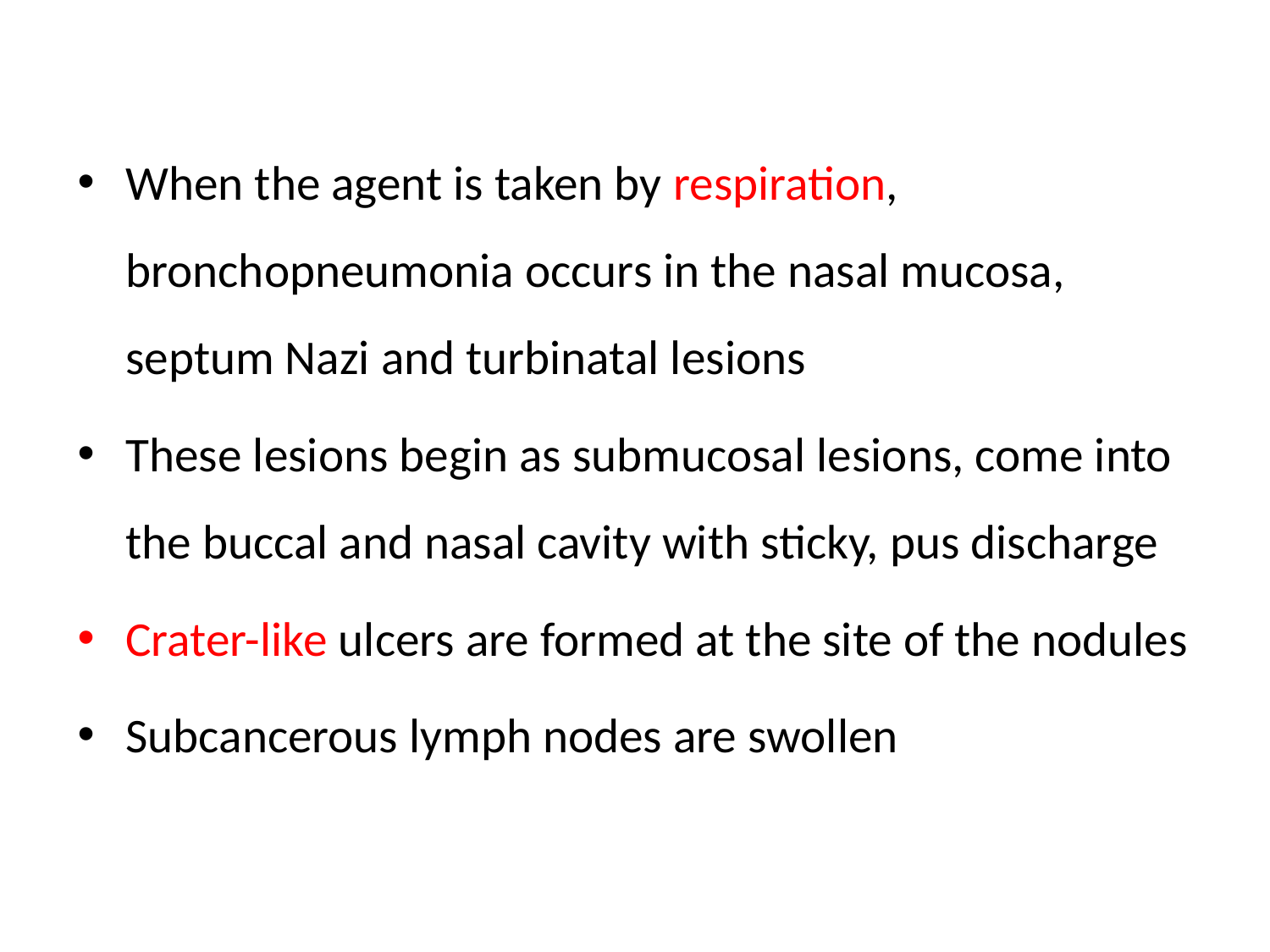

When the agent is taken by respiration, bronchopneumonia occurs in the nasal mucosa, septum Nazi and turbinatal lesions
These lesions begin as submucosal lesions, come into the buccal and nasal cavity with sticky, pus discharge
Crater-like ulcers are formed at the site of the nodules
Subcancerous lymph nodes are swollen